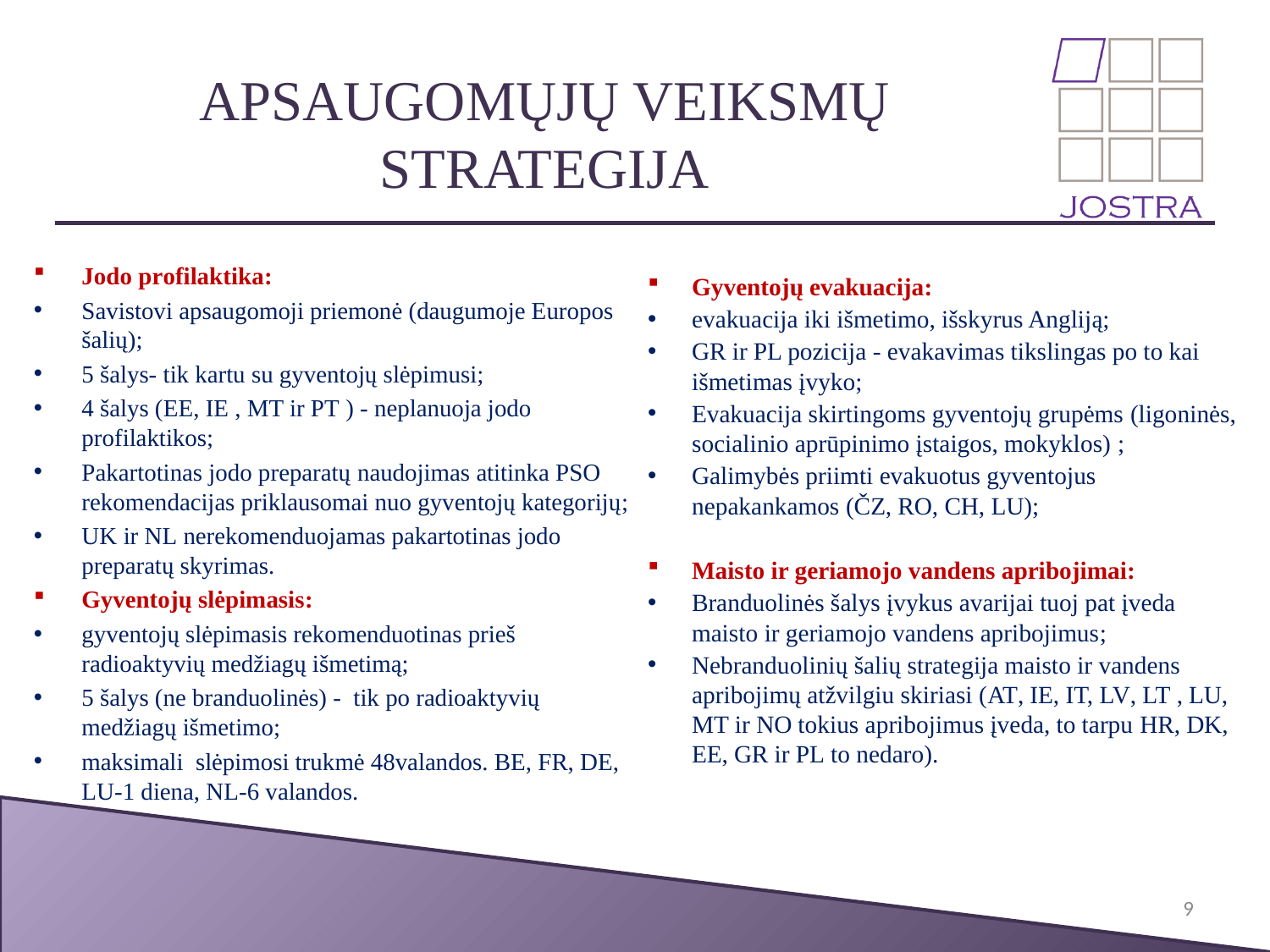

# Apsaugomųjų veiksmų strategija
Jodo profilaktika:
Savistovi apsaugomoji priemonė (daugumoje Europos šalių);
5 šalys- tik kartu su gyventojų slėpimusi;
4 šalys (EE, IE , MT ir PT ) - neplanuoja jodo profilaktikos;
Pakartotinas jodo preparatų naudojimas atitinka PSO rekomendacijas priklausomai nuo gyventojų kategorijų;
UK ir NL nerekomenduojamas pakartotinas jodo preparatų skyrimas.
Gyventojų slėpimasis:
gyventojų slėpimasis rekomenduotinas prieš radioaktyvių medžiagų išmetimą;
5 šalys (ne branduolinės) -  tik po radioaktyvių medžiagų išmetimo;
maksimali  slėpimosi trukmė 48valandos. BE, FR, DE, LU-1 diena, NL-6 valandos.
Gyventojų evakuacija:
evakuacija iki išmetimo, išskyrus Angliją;
GR ir PL pozicija - evakavimas tikslingas po to kai išmetimas įvyko;
Evakuacija skirtingoms gyventojų grupėms (ligoninės,  socialinio aprūpinimo įstaigos, mokyklos) ;
Galimybės priimti evakuotus gyventojus nepakankamos (ČZ, RO, CH, LU);

Maisto ir geriamojo vandens apribojimai:
Branduolinės šalys įvykus avarijai tuoj pat įveda maisto ir geriamojo vandens apribojimus;
Nebranduolinių šalių strategija maisto ir vandens apribojimų atžvilgiu skiriasi (AT, IE, IT, LV, LT , LU, MT ir NO tokius apribojimus įveda, to tarpu HR, DK, EE, GR ir PL to nedaro).

9